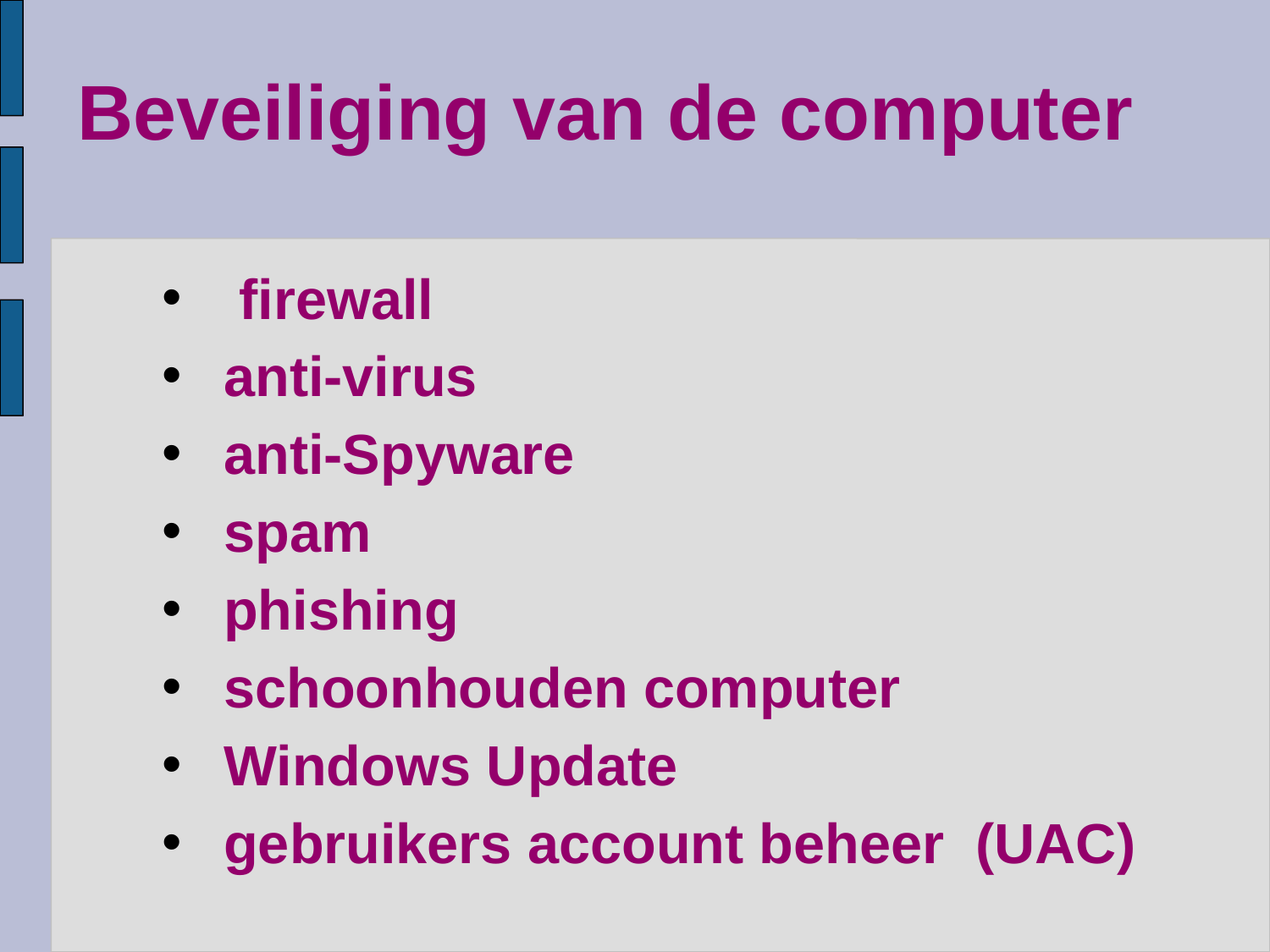

Beveiliging van de computer
   firewall
  anti-virus
  anti-Spyware
  spam
  phishing
  schoonhouden computer
  Windows Update
  gebruikers account beheer  (UAC)